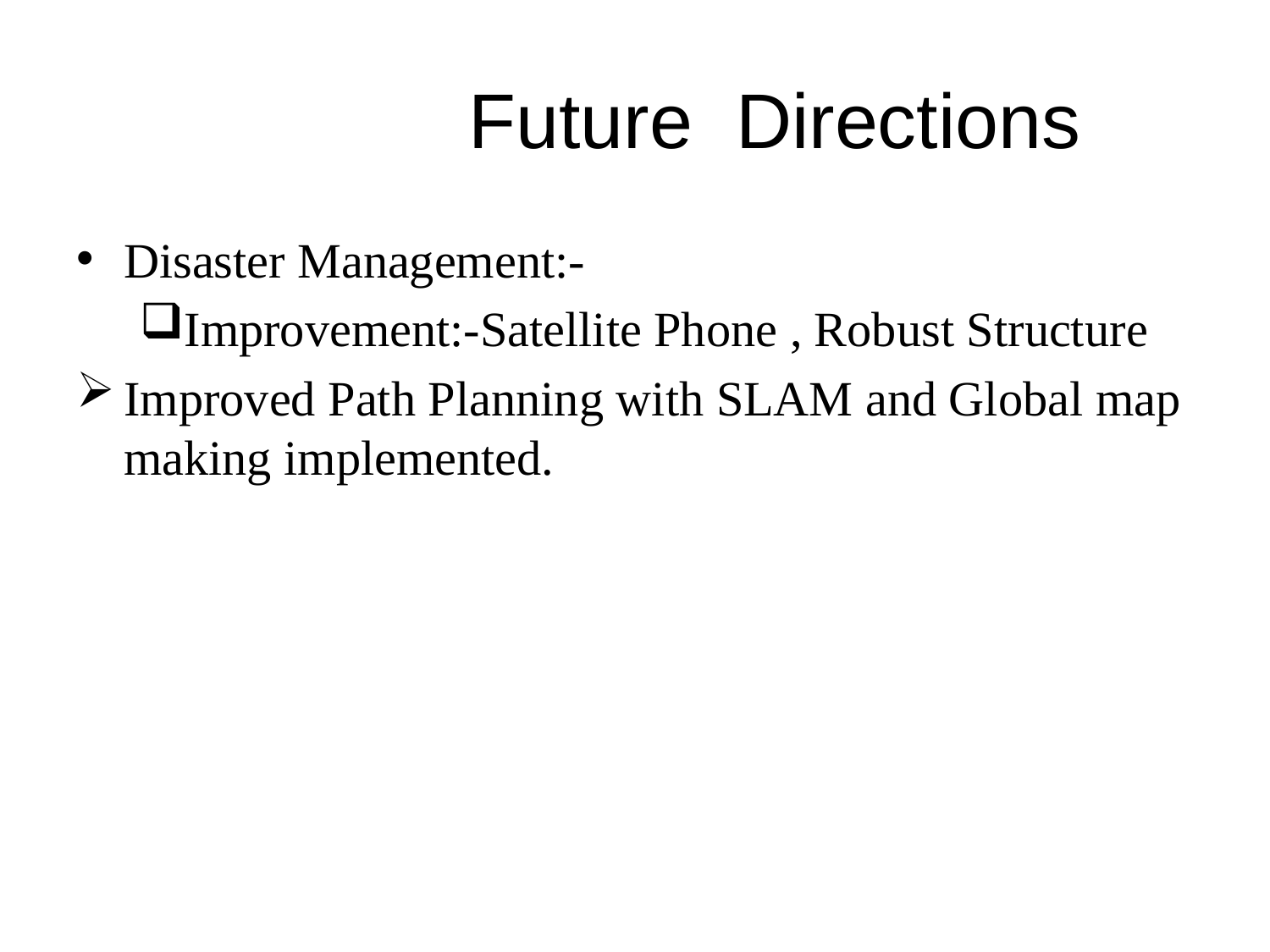

# Future  Directions
Disaster Management:-
Improvement:-Satellite Phone , Robust Structure
Improved Path Planning with SLAM and Global map making implemented.